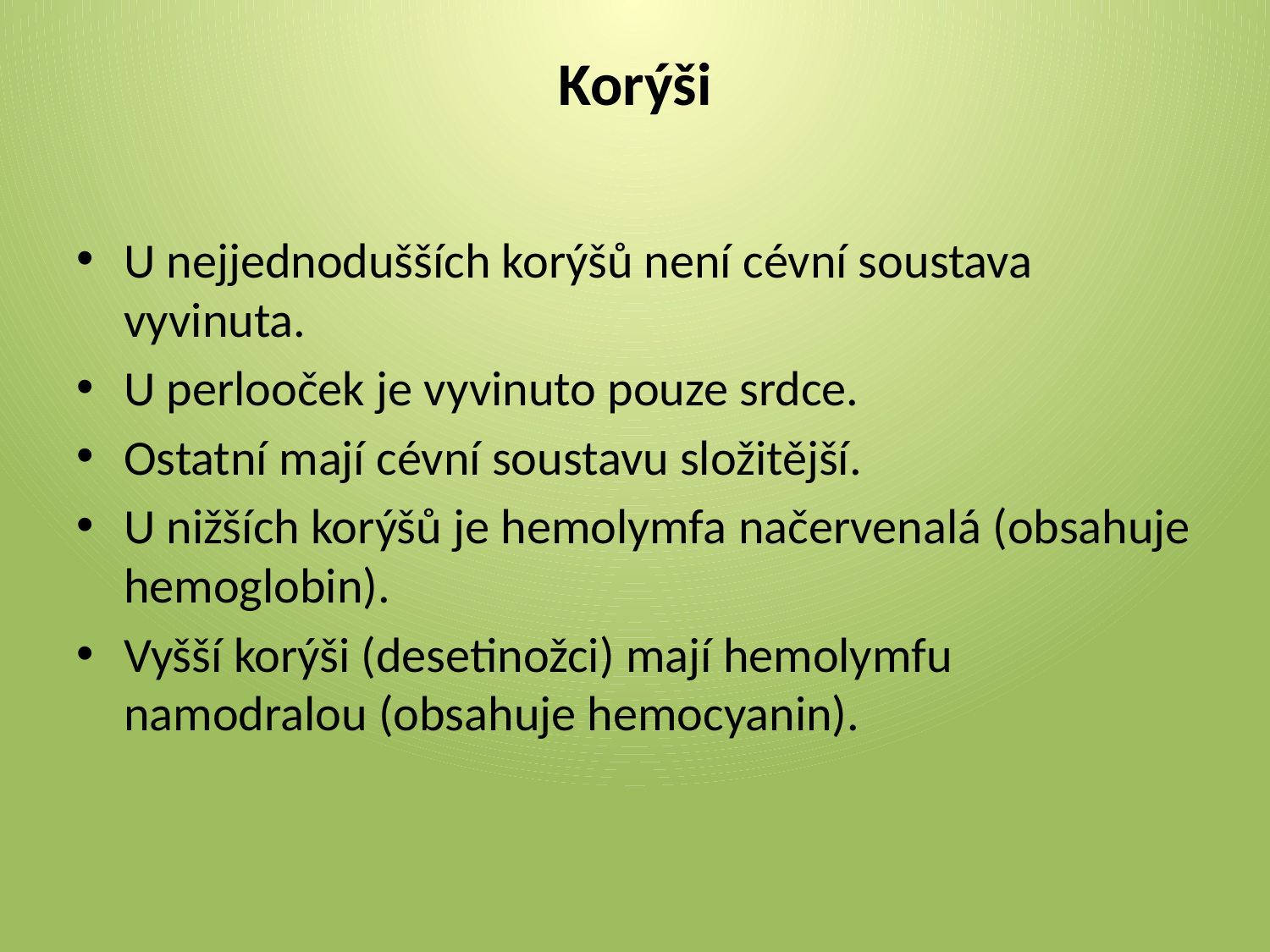

# Korýši
U nejjednodušších korýšů není cévní soustava vyvinuta.
U perlooček je vyvinuto pouze srdce.
Ostatní mají cévní soustavu složitější.
U nižších korýšů je hemolymfa načervenalá (obsahuje hemoglobin).
Vyšší korýši (desetinožci) mají hemolymfu namodralou (obsahuje hemocyanin).